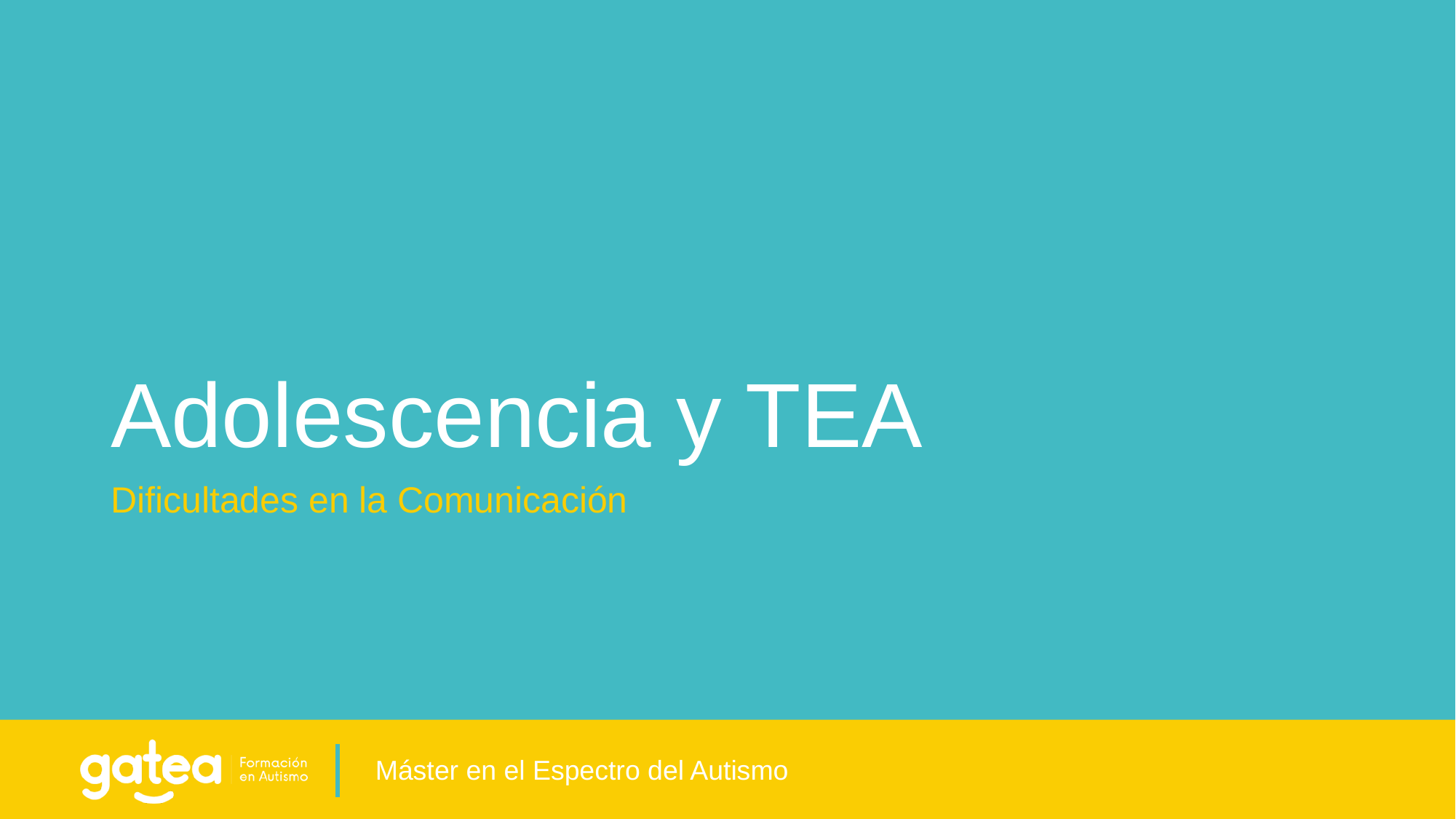

# Adolescencia y TEA
Dificultades en la Comunicación